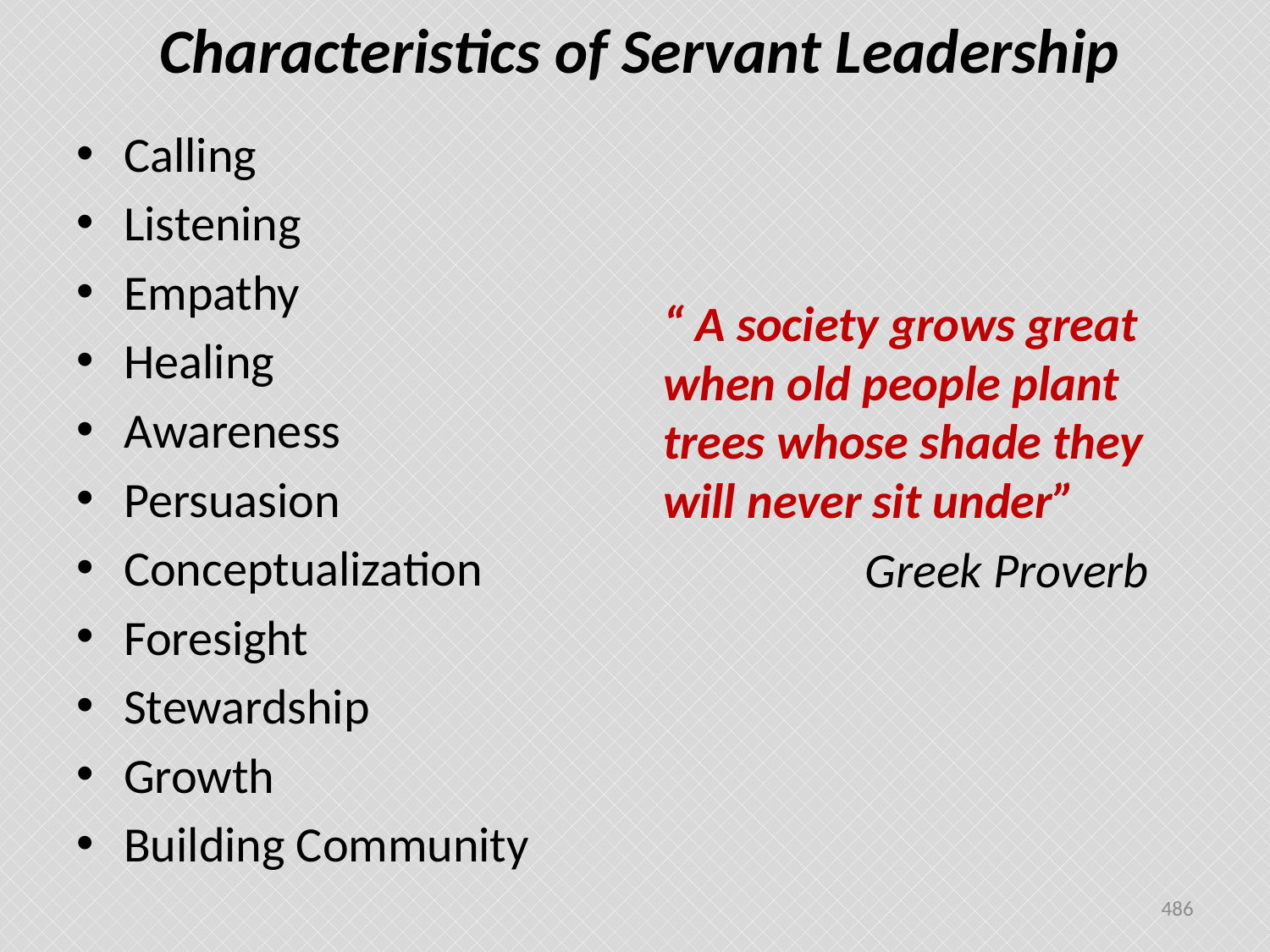

# Characteristics of Servant Leadership
Calling
Listening
Empathy
Healing
Awareness
Persuasion
Conceptualization
Foresight
Stewardship
Growth
Building Community

“ A society grows great when old people plant trees whose shade they will never sit under”
                  Greek Proverb

486